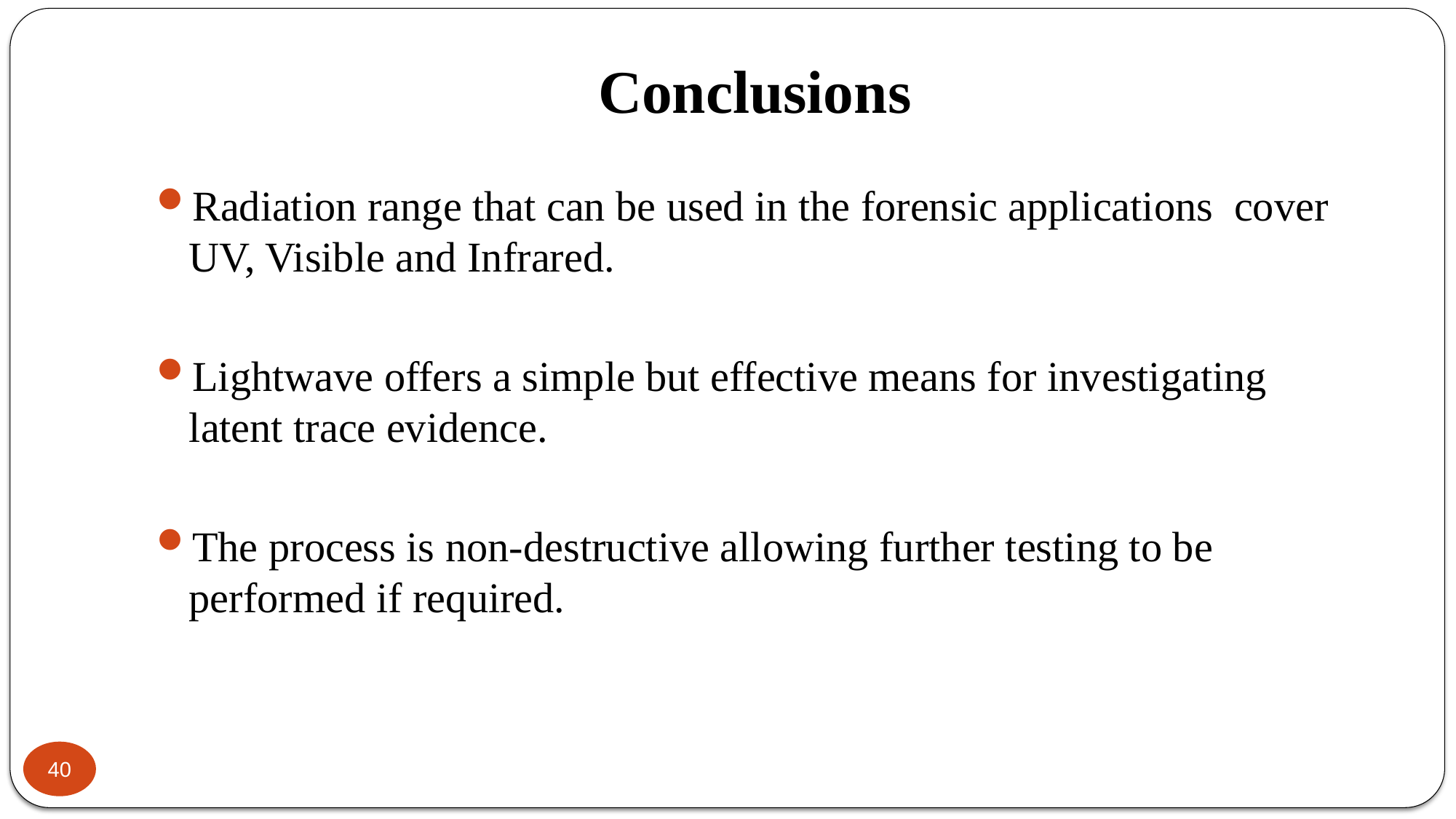

# Conclusions
Radiation range that can be used in the forensic applications  cover UV, Visible and Infrared.

Lightwave offers a simple but effective means for investigating  latent trace evidence.

The process is non-destructive allowing further testing to be performed if required.

40